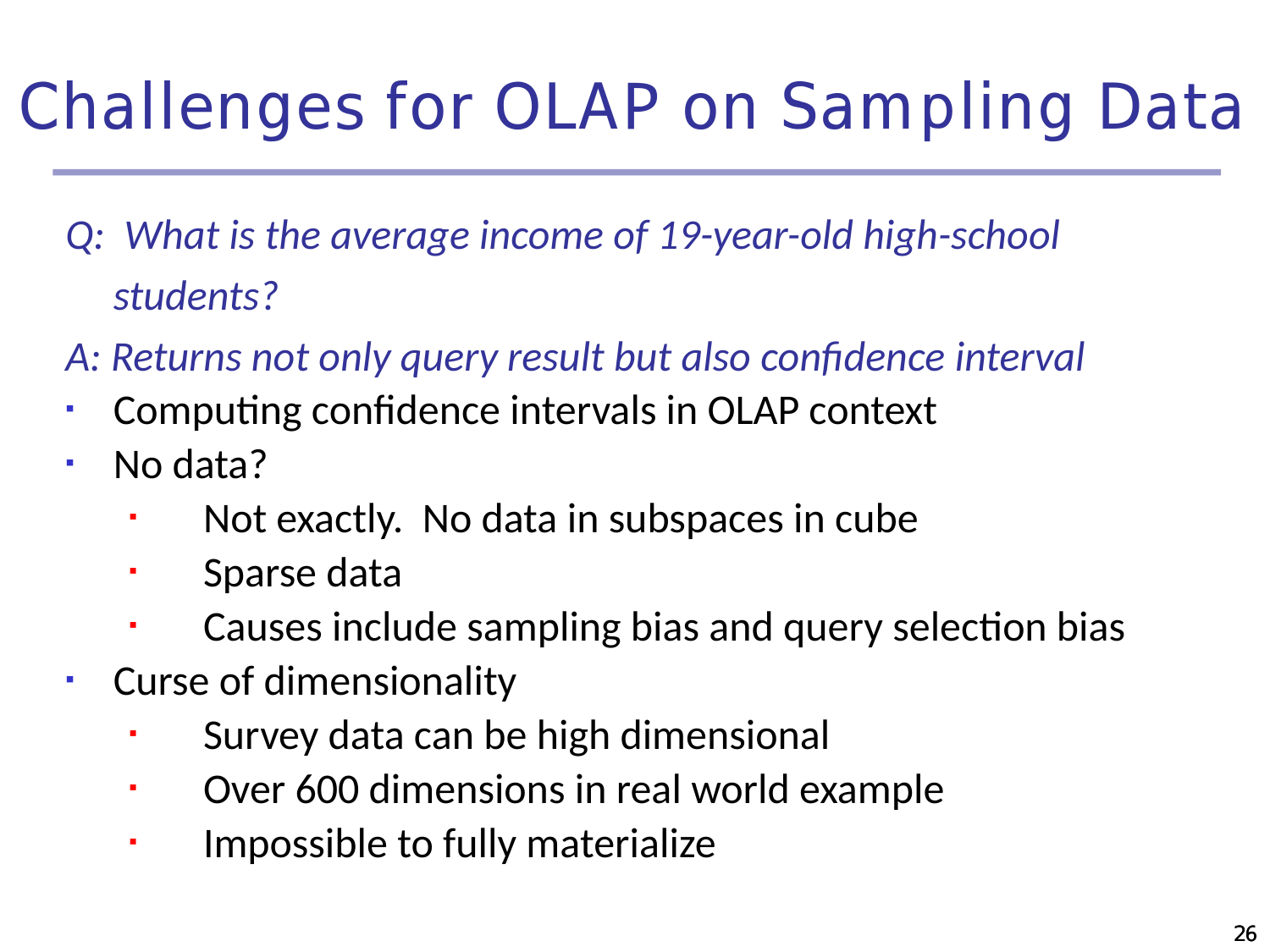

# Challenges for OLAP on Sampling Data
Q:  What is the average income of 19-year-old high-school students?
A: Returns not only query result but also confidence interval
Computing confidence intervals in OLAP context
No data?
Not exactly.  No data in subspaces in cube
Sparse data
Causes include sampling bias and query selection bias
Curse of dimensionality
Survey data can be high dimensional
Over 600 dimensions in real world example
Impossible to fully materialize
26
26